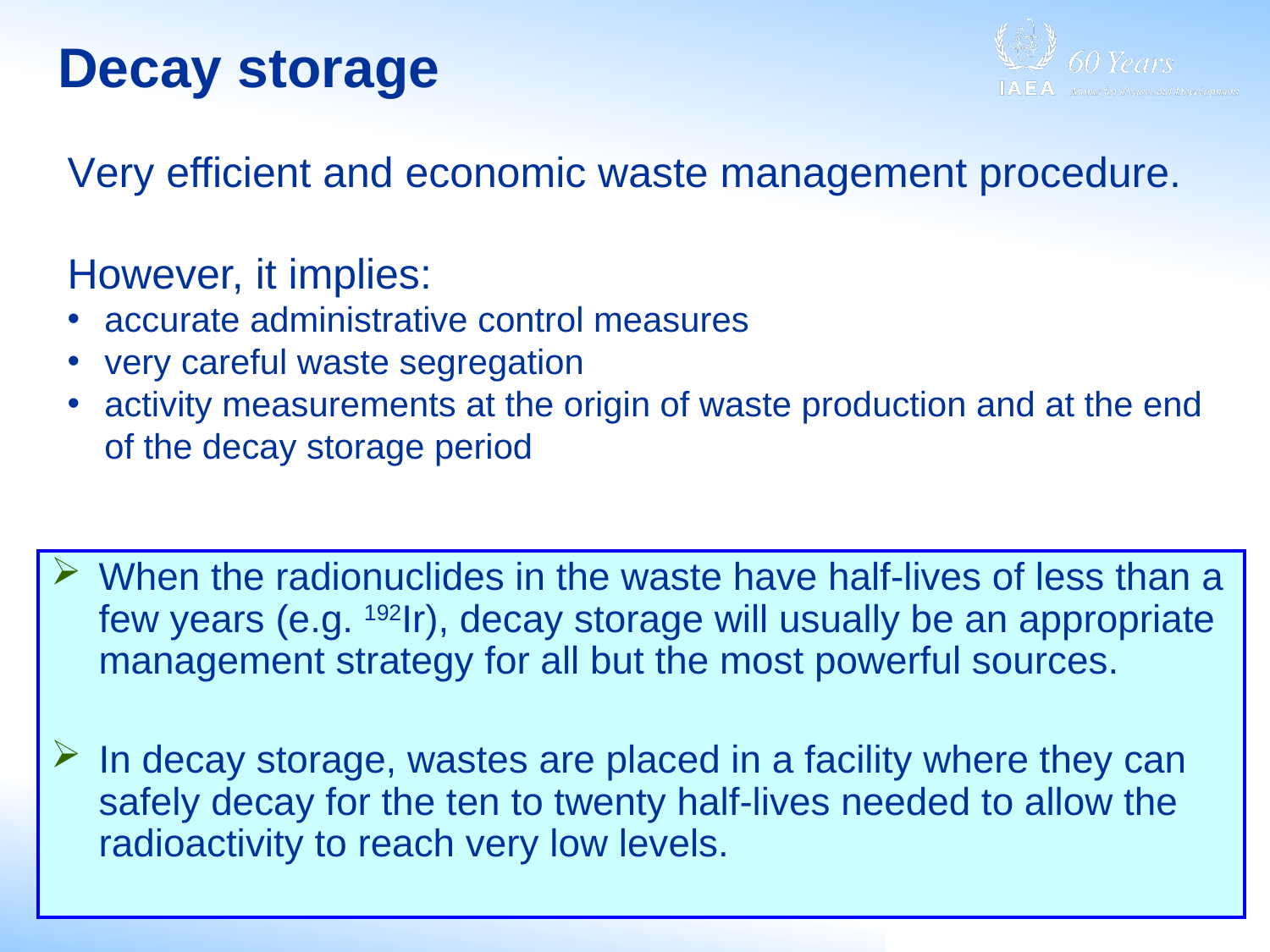

# Decay storage
Very efficient and economic waste management procedure.

However, it implies:
accurate administrative control measures
very careful waste segregation
activity measurements at the origin of waste production and at the end of the decay storage period
When the radionuclides in the waste have half-lives of less than a few years (e.g. 192Ir), decay storage will usually be an appropriate management strategy for all but the most powerful sources.

In decay storage, wastes are placed in a facility where they can safely decay for the ten to twenty half-lives needed to allow the radioactivity to reach very low levels.